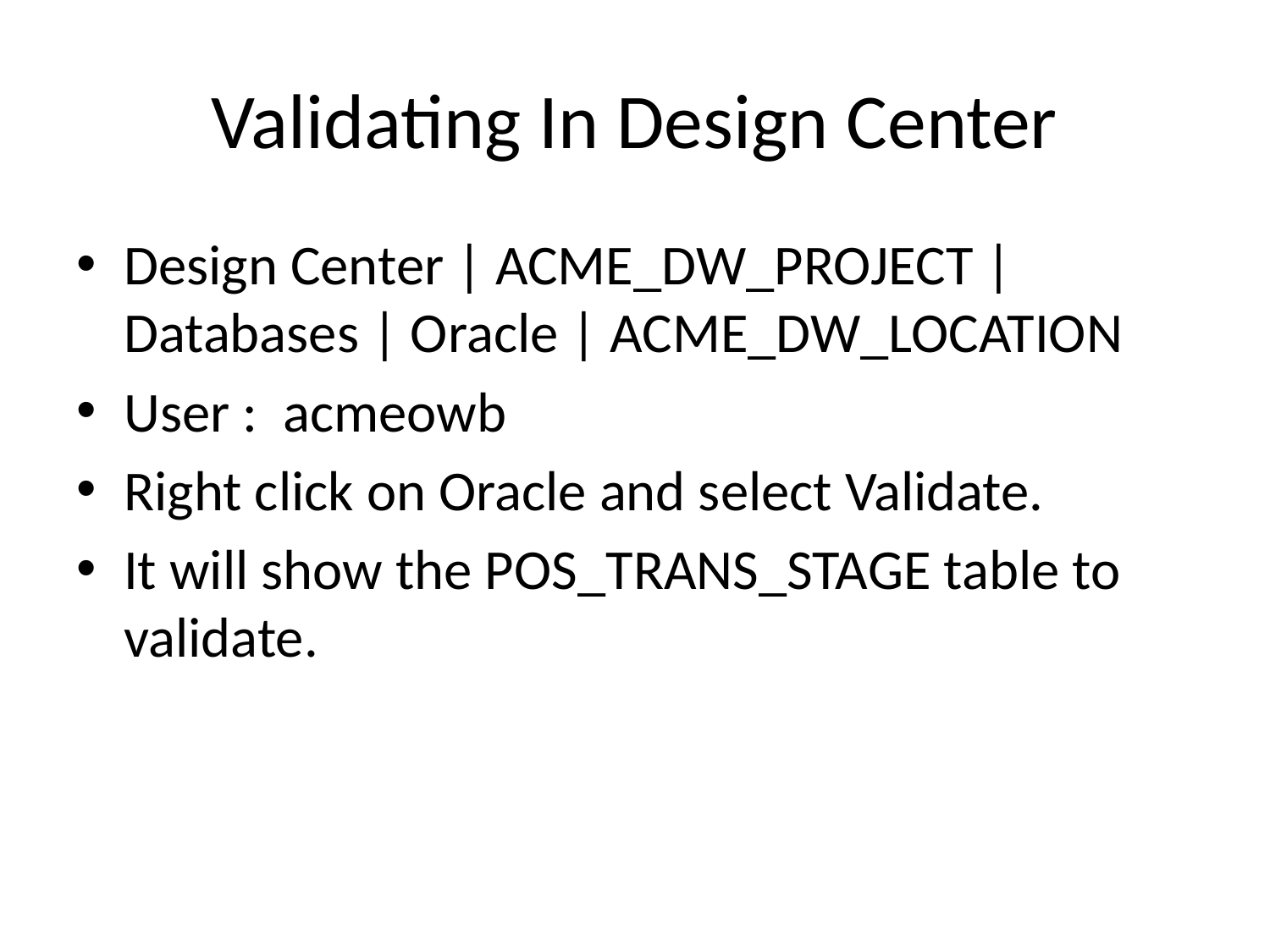

# Validating In Design Center
Design Center | ACME_DW_PROJECT | Databases | Oracle | ACME_DW_LOCATION
User :  acmeowb
Right click on Oracle and select Validate.
It will show the POS_TRANS_STAGE table to validate.